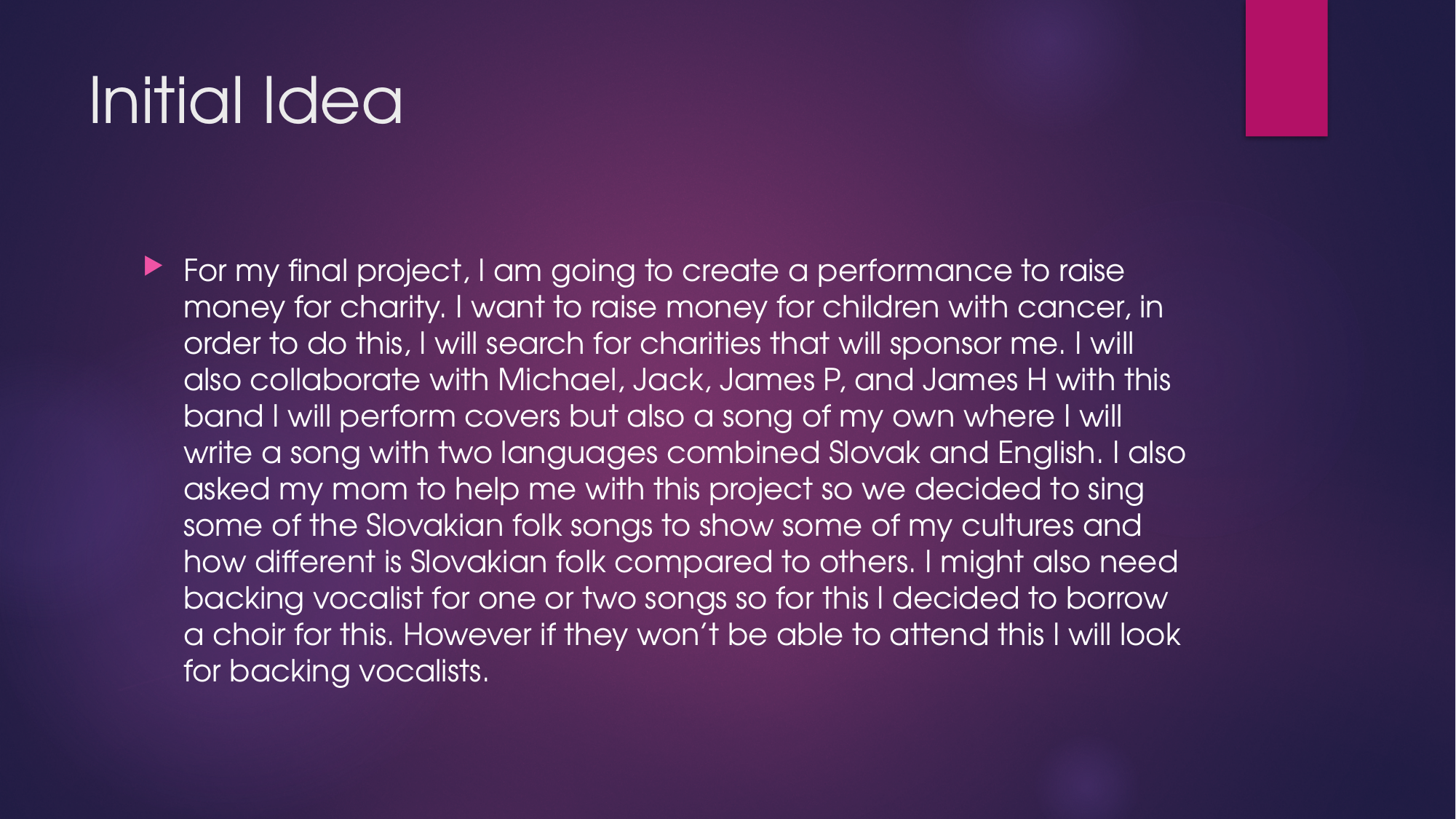

# Initial Idea
For my final project, I am going to create a performance to raise money for charity. I want to raise money for children with cancer, in order to do this, I will search for charities that will sponsor me. I will also collaborate with Michael, Jack, James P, and James H with this band I will perform covers but also a song of my own where I will write a song with two languages combined Slovak and English. I also asked my mom to help me with this project so we decided to sing some of the Slovakian folk songs to show some of my cultures and how different is Slovakian folk compared to others. I might also need backing vocalist for one or two songs so for this I decided to borrow a choir for this. However if they won’t be able to attend this I will look for backing vocalists.